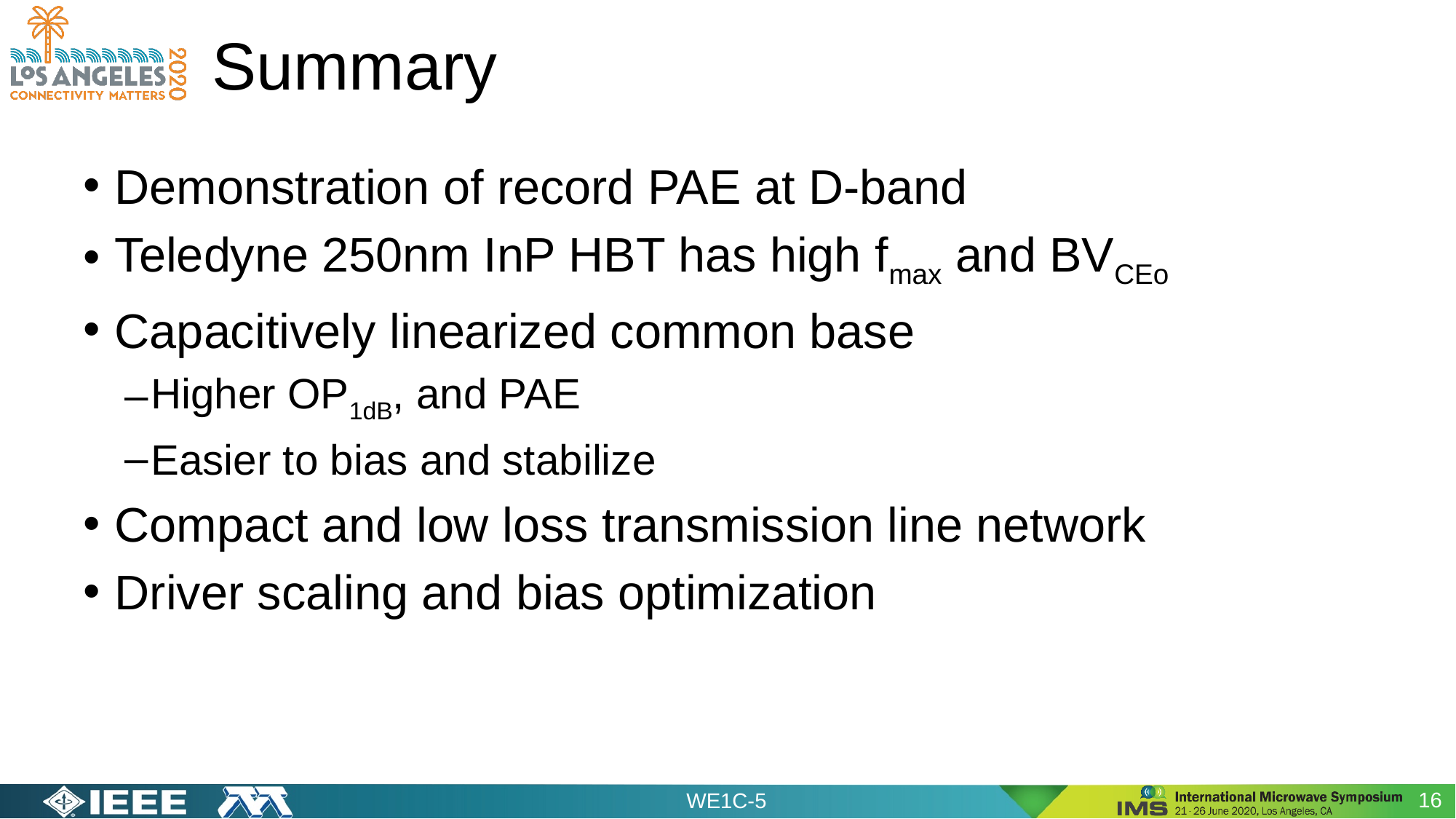

# Summary
Demonstration of record PAE at D-band
Teledyne 250nm InP HBT has high fmax and BVCEo
Capacitively linearized common base
Higher OP1dB, and PAE
Easier to bias and stabilize
Compact and low loss transmission line network
Driver scaling and bias optimization
16